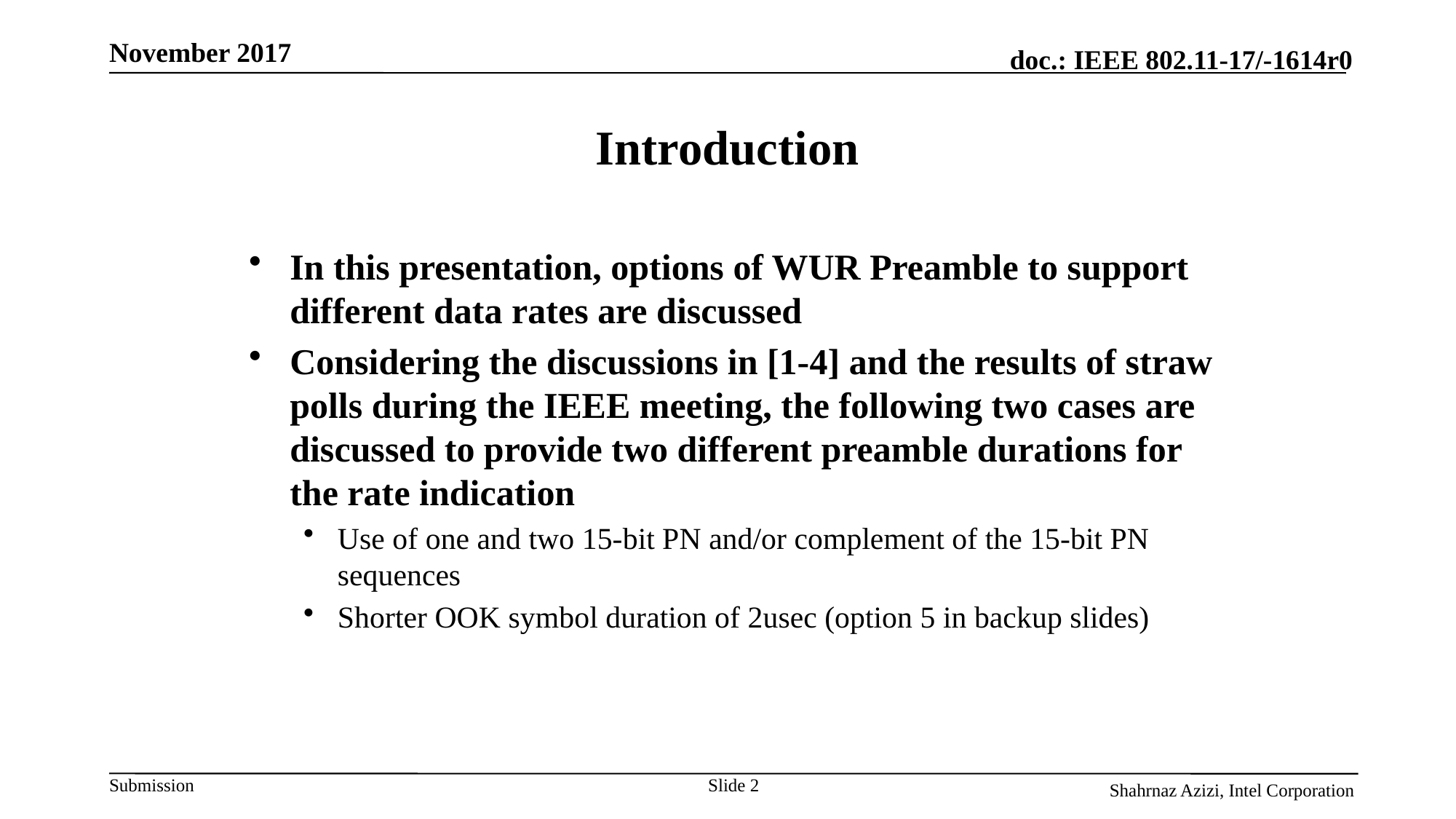

November 2017
# Introduction

In this presentation, options of WUR Preamble to support different data rates are discussed
Considering the discussions in [1-4] and the results of straw polls during the IEEE meeting, the following two cases are discussed to provide two different preamble durations for the rate indication
Use of one and two 15-bit PN and/or complement of the 15-bit PN sequences
Shorter OOK symbol duration of 2usec (option 5 in backup slides)

Slide 2
Shahrnaz Azizi, Intel Corporation